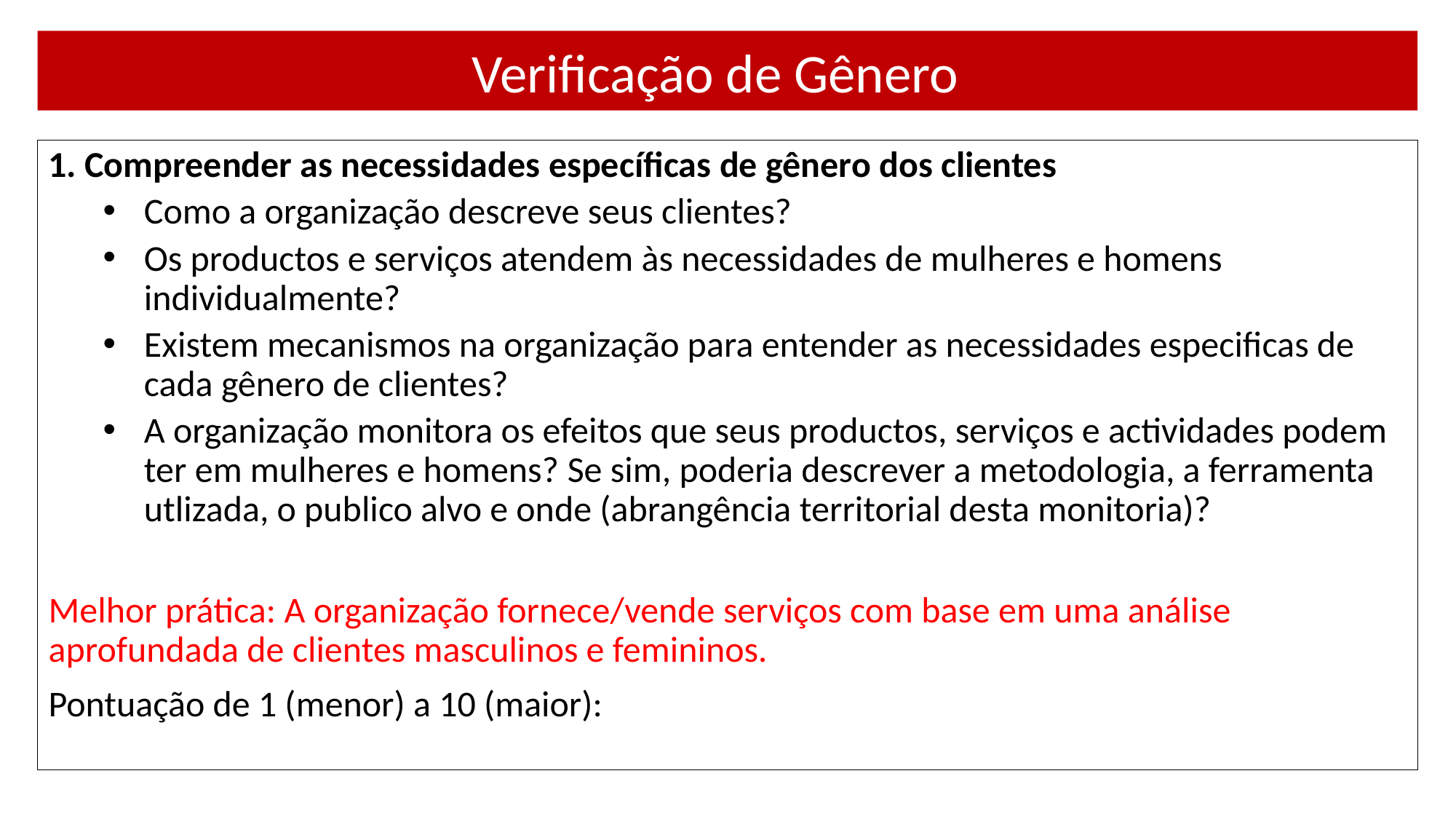

# Verificação de Gênero
1. Compreender as necessidades específicas de gênero dos clientes
Como a organização descreve seus clientes?
Os productos e serviços atendem às necessidades de mulheres e homens individualmente?
Existem mecanismos na organização para entender as necessidades especificas de cada gênero de clientes?
A organização monitora os efeitos que seus productos, serviços e actividades podem ter em mulheres e homens? Se sim, poderia descrever a metodologia, a ferramenta utlizada, o publico alvo e onde (abrangência territorial desta monitoria)?

Melhor prática: A organização fornece/vende serviços com base em uma análise aprofundada de clientes masculinos e femininos.
Pontuação de 1 (menor) a 10 (maior):